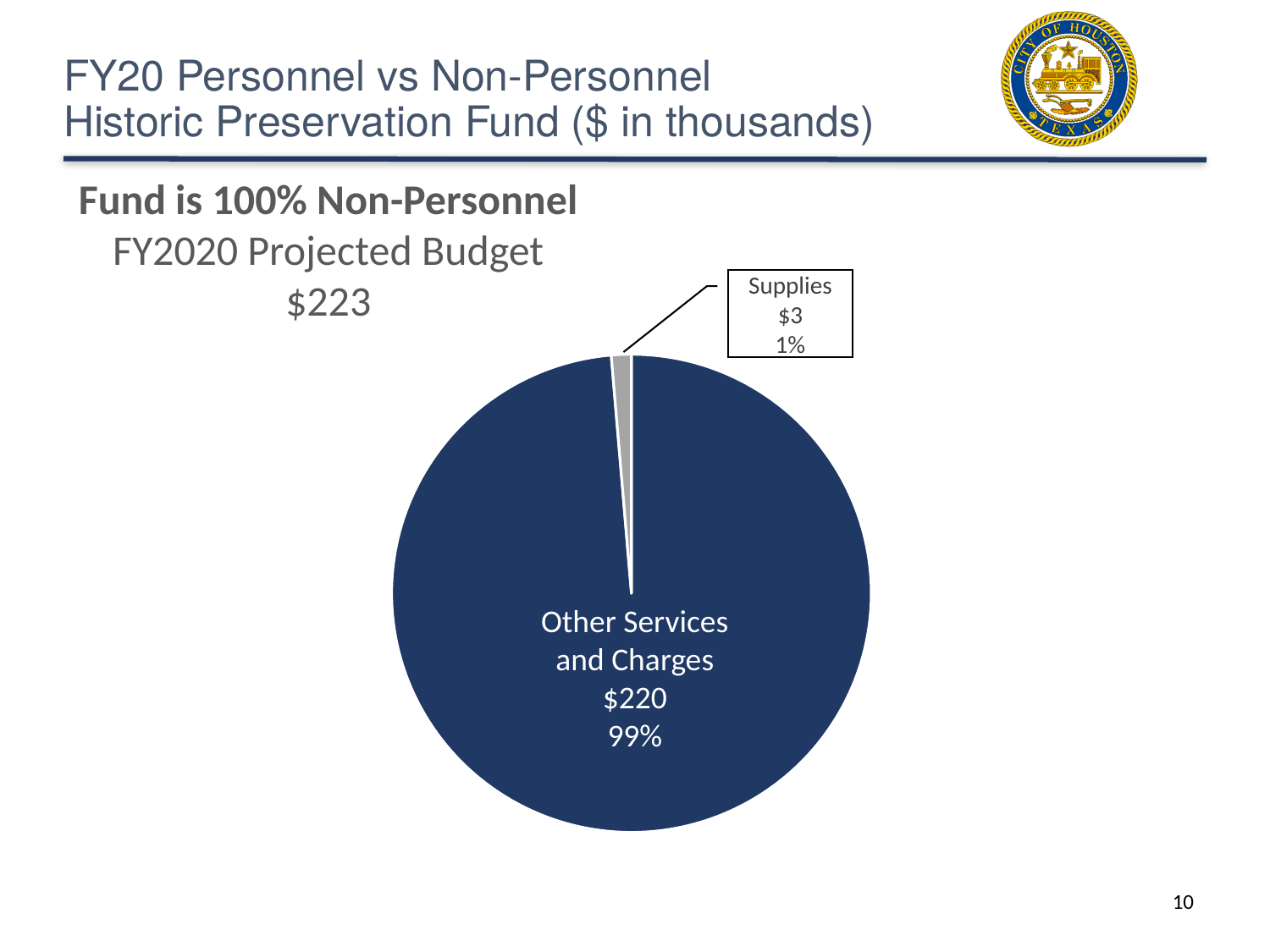

# FY20 Personnel vs Non-Personnel Historic Preservation Fund ($ in thousands)
Fund is 100% Non-Personnel
FY2020 Projected Budget
$223
Supplies
$3
1%

### Chart

| Category | Non-Personnel |
|---|---|
| Restricted  | None |
| Other Services and Charges | 220.0 |
| Supplies | 3.0 |
Other Services and Charges
$220
99%
10